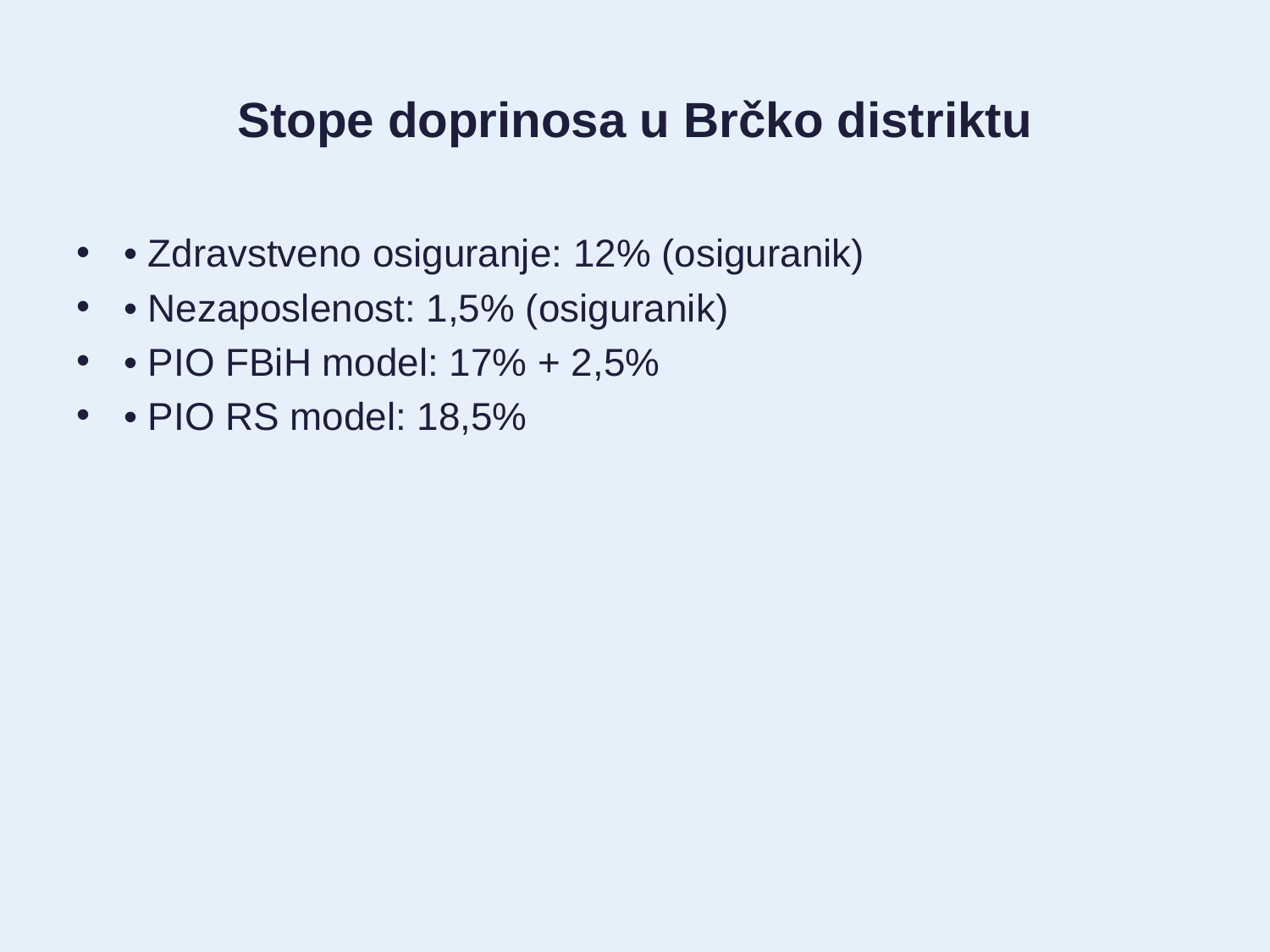

# Stope doprinosa u Brčko distriktu
• Zdravstveno osiguranje: 12% (osiguranik)
• Nezaposlenost: 1,5% (osiguranik)
• PIO FBiH model: 17% + 2,5%
• PIO RS model: 18,5%